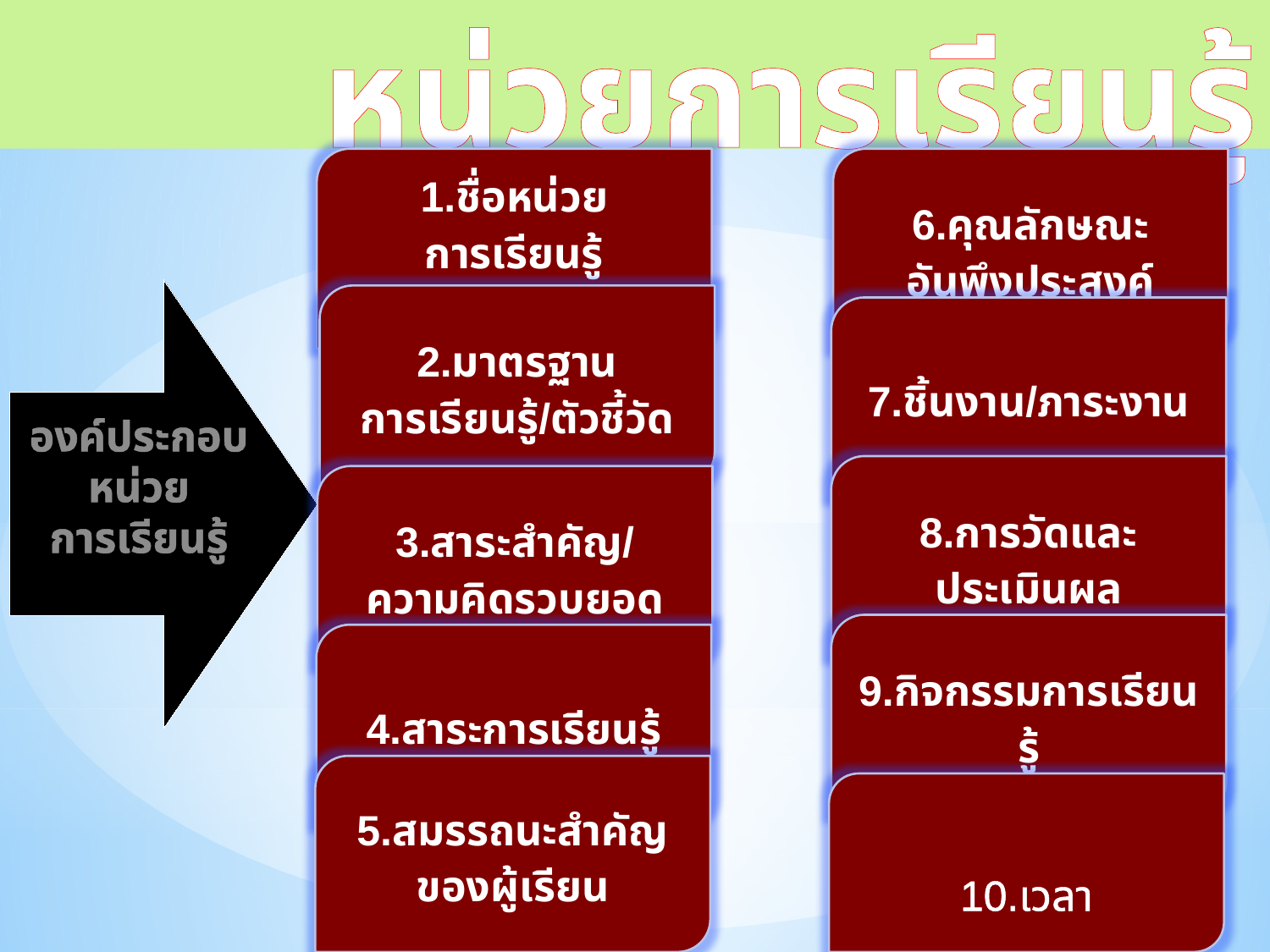

# หน่วยการเรียนรู้
1.ชื่อหน่วย
การเรียนรู้

6.คุณลักษณะ
อันพึงประสงค์

2.มาตรฐาน
การเรียนรู้/ตัวชี้วัด
7.ชิ้นงาน/ภาระงาน
องค์ประกอบ
หน่วย
การเรียนรู้
8.การวัดและประเมินผล
3.สาระสำคัญ/
ความคิดรวบยอด
9.กิจกรรมการเรียนรู้
4.สาระการเรียนรู้
5.สมรรถนะสำคัญ
ของผู้เรียน

10.เวลา